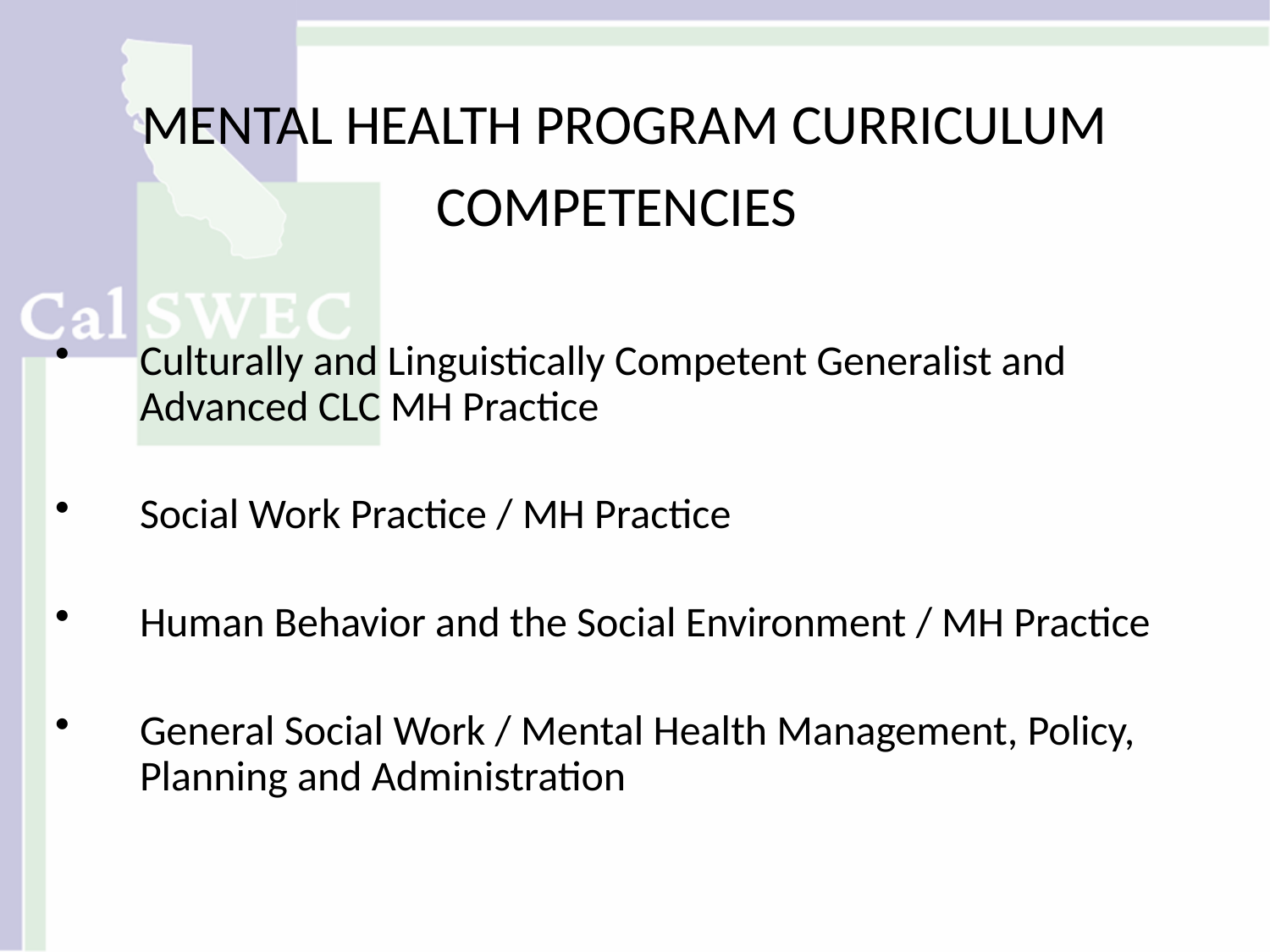

# MENTAL HEALTH PROGRAM CURRICULUM COMPETENCIES

Culturally and Linguistically Competent Generalist and Advanced CLC MH Practice

Social Work Practice / MH Practice

Human Behavior and the Social Environment / MH Practice

General Social Work / Mental Health Management, Policy, Planning and Administration